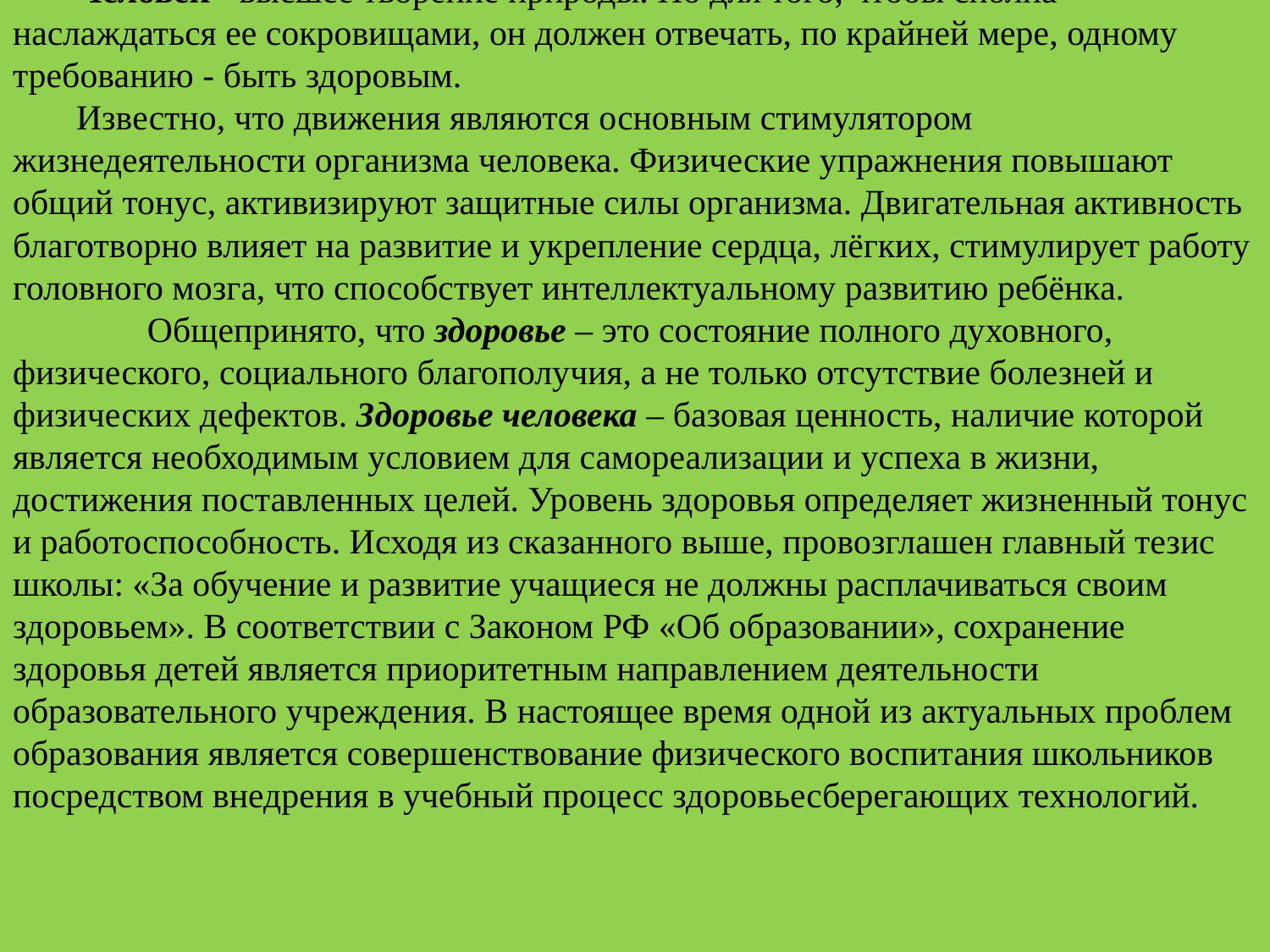

Человек - высшее творение природы. Но для того, чтобы сполна наслаждаться ее сокровищами, он должен отвечать, по крайней мере, одному требованию - быть здоровым.
Известно, что движения являются основным стимулятором жизнедеятельности организма человека. Физические упражнения повышают общий тонус, активизируют защитные силы организма. Двигательная активность благотворно влияет на развитие и укрепление сердца, лёгких, стимулирует работу головного мозга, что способствует интеллектуальному развитию ребёнка.
        Общепринято, что здоровье – это состояние полного духовного, физического, социального благополучия, а не только отсутствие болезней и физических дефектов. Здоровье человека – базовая ценность, наличие которой является необходимым условием для самореализации и успеха в жизни, достижения поставленных целей. Уровень здоровья определяет жизненный тонус и работоспособность. Исходя из сказанного выше, провозглашен главный тезис школы: «За обучение и развитие учащиеся не должны расплачиваться своим здоровьем». В соответствии с Законом РФ «Об образовании», сохранение здоровья детей является приоритетным направлением деятельности образовательного учреждения. В настоящее время одной из актуальных проблем образования является совершенствование физического воспитания школьников посредством внедрения в учебный процесс здоровьесберегающих технологий.